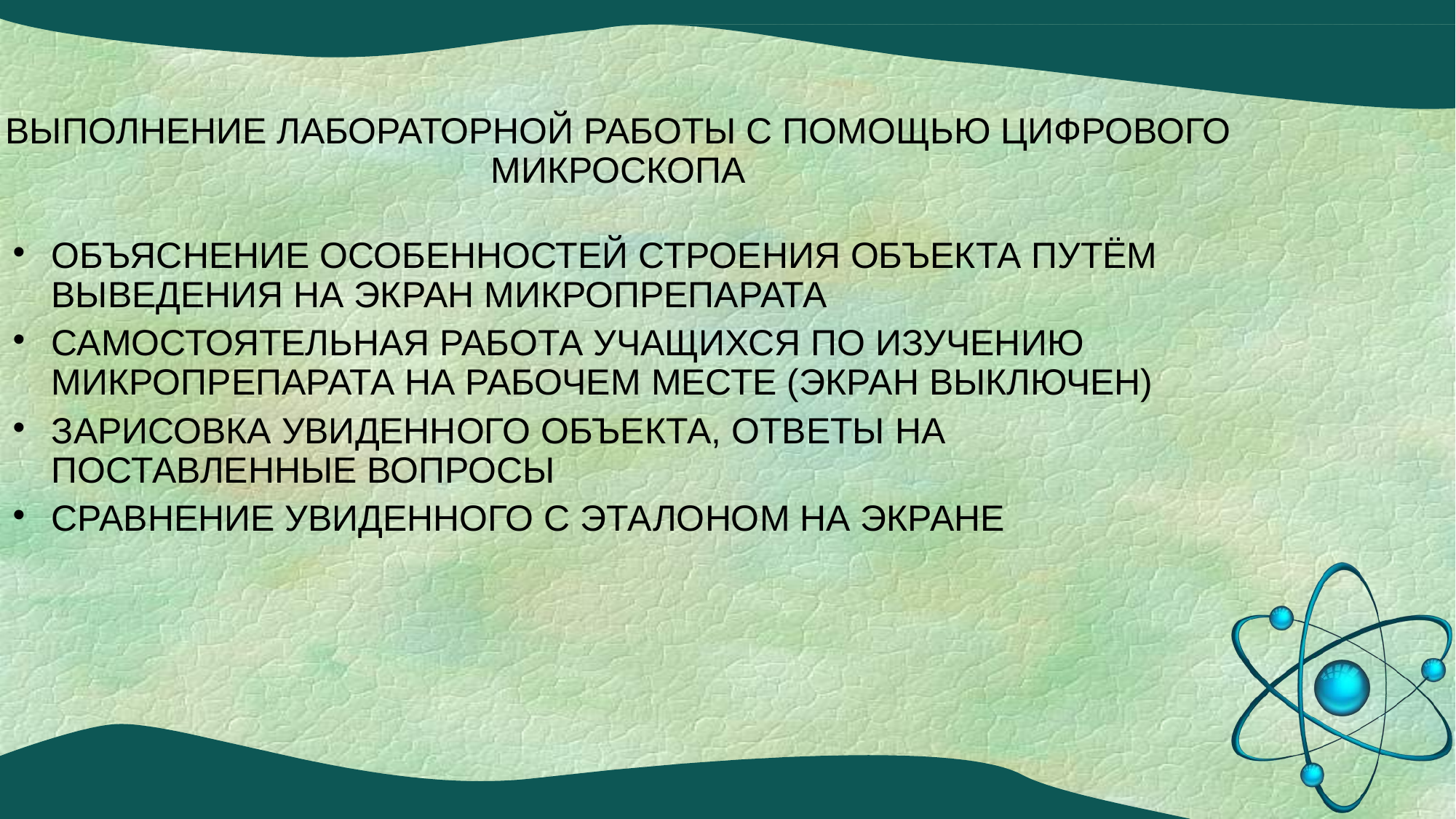

ВЫПОЛНЕНИЕ ЛАБОРАТОРНОЙ РАБОТЫ С ПОМОЩЬЮ ЦИФРОВОГО МИКРОСКОПА
ОБЪЯСНЕНИЕ ОСОБЕННОСТЕЙ СТРОЕНИЯ ОБЪЕКТА ПУТЁМ ВЫВЕДЕНИЯ НА ЭКРАН МИКРОПРЕПАРАТА
САМОСТОЯТЕЛЬНАЯ РАБОТА УЧАЩИХСЯ ПО ИЗУЧЕНИЮ МИКРОПРЕПАРАТА НА РАБОЧЕМ МЕСТЕ (ЭКРАН ВЫКЛЮЧЕН)
ЗАРИСОВКА УВИДЕННОГО ОБЪЕКТА, ОТВЕТЫ НА ПОСТАВЛЕННЫЕ ВОПРОСЫ
СРАВНЕНИЕ УВИДЕННОГО С ЭТАЛОНОМ НА ЭКРАНЕ